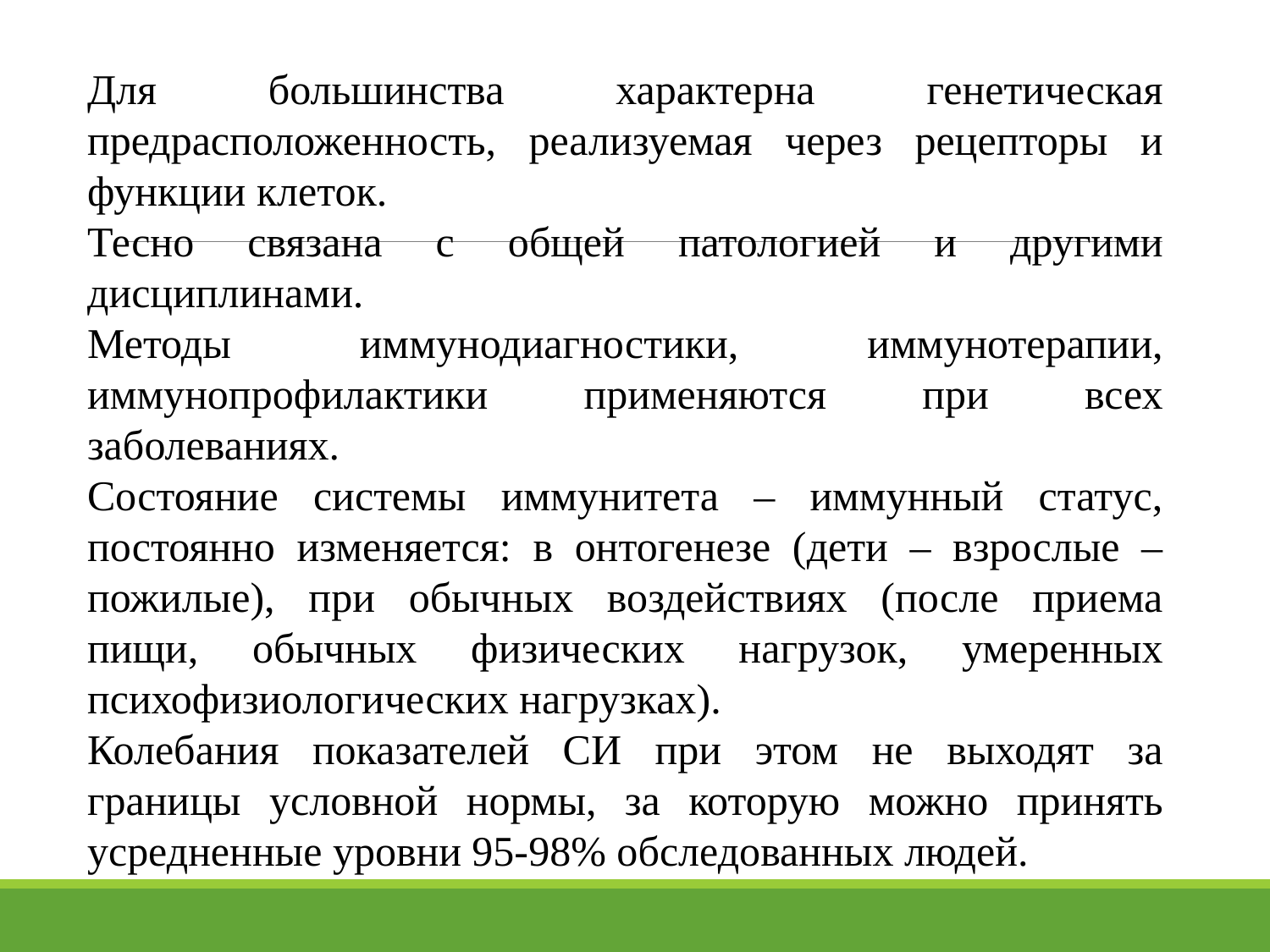

Для большинства характерна генетическая предрасположен­ность, реализуемая через рецепторы и функции клеток.
Тесно связана с общей патологией и другими дисциплинами.
Методы иммунодиагностики, иммунотерапии, иммунопрофилактики применяются при всех заболеваниях.
Состояние системы иммунитета – иммунный статус, постоянно изменяется: в онтогенезе (дети – взрослые – пожилые), при обычных воздействиях (после приема пищи, обычных физических нагрузок, умеренных психофизиологических нагрузках).
Колебания показателей СИ при этом не выходят за границы условной нормы, за которую можно принять усредненные уровни 95-98% обследованных людей.